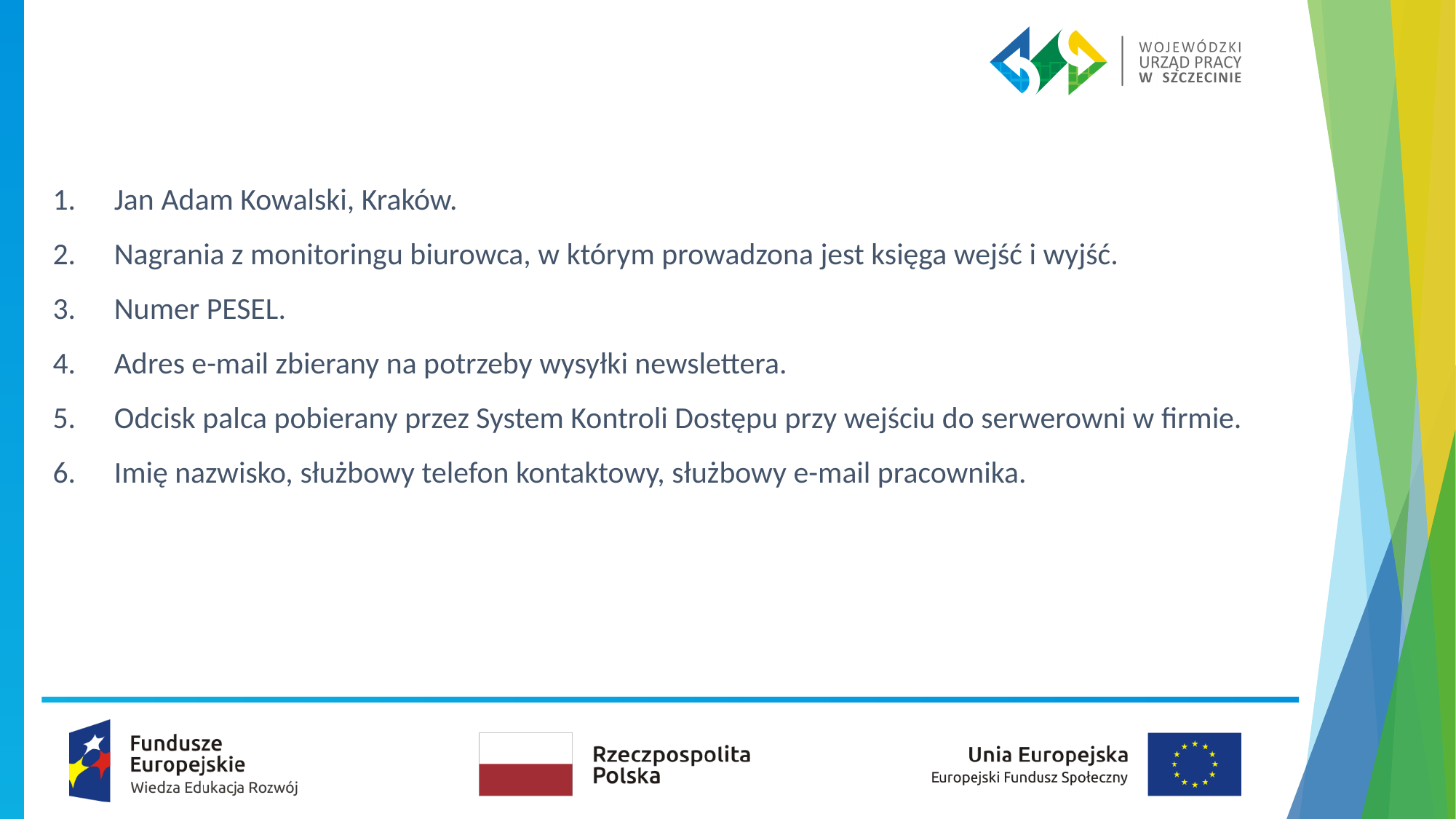

Jan Adam Kowalski, Kraków.
Nagrania z monitoringu biurowca, w którym prowadzona jest księga wejść i wyjść.
Numer PESEL.
Adres e-mail zbierany na potrzeby wysyłki newslettera.
Odcisk palca pobierany przez System Kontroli Dostępu przy wejściu do serwerowni w firmie.
Imię nazwisko, służbowy telefon kontaktowy, służbowy e-mail pracownika.